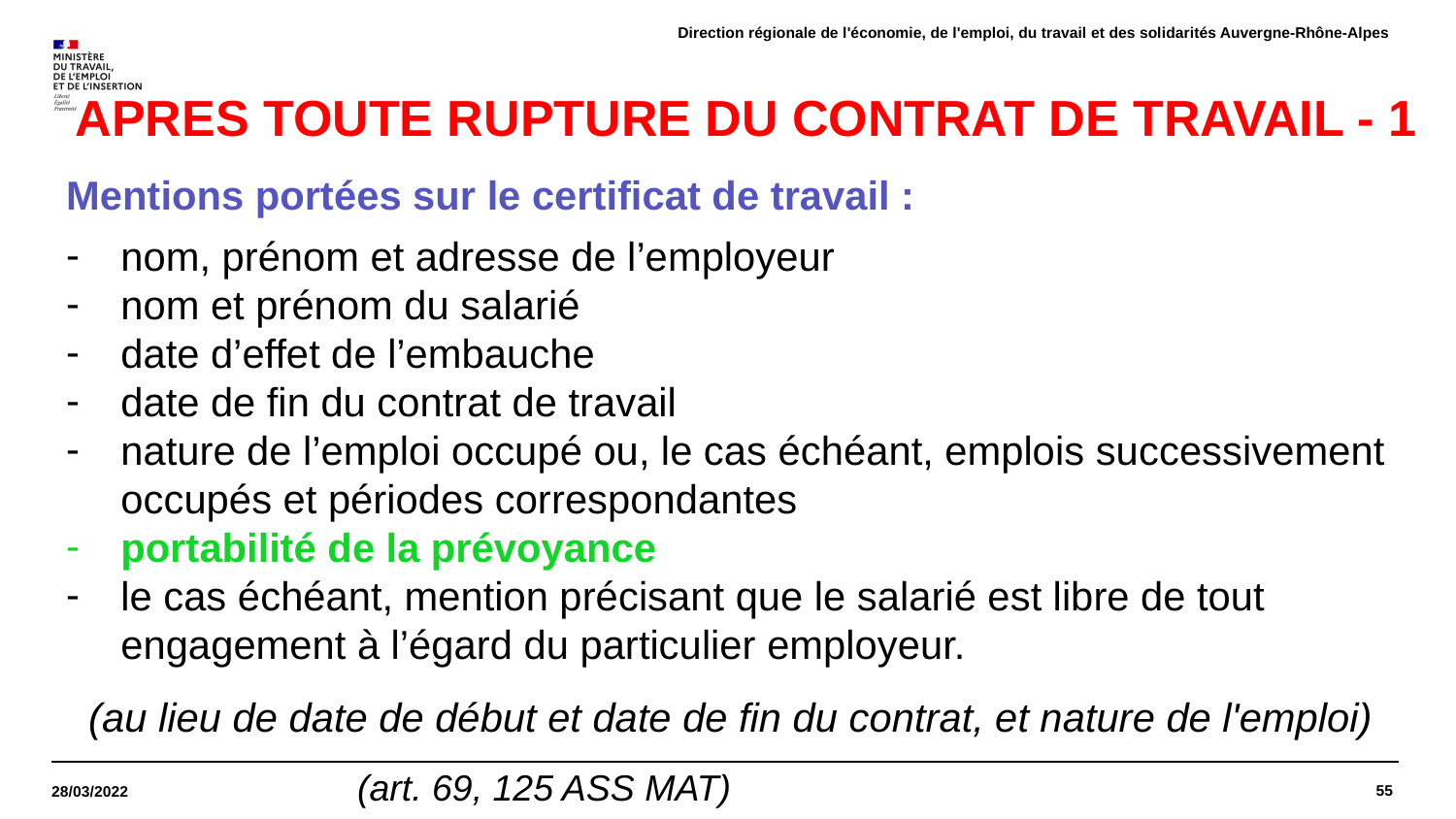

Direction régionale de l'économie, de l'emploi, du travail et des solidarités Auvergne-Rhône-Alpes
# APRES TOUTE RUPTURE DU CONTRAT DE TRAVAIL - 1

Mentions portées sur le certificat de travail :
nom, prénom et adresse de l’employeur
nom et prénom du salarié
date d’effet de l’embauche
date de fin du contrat de travail
nature de l’emploi occupé ou, le cas échéant, emplois successivement occupés et périodes correspondantes
portabilité de la prévoyance
le cas échéant, mention précisant que le salarié est libre de tout engagement à l’égard du particulier employeur.

  (au lieu de date de début et date de fin du contrat, et nature de l'emploi)

		(art. 69, 125 ASS MAT)

55
28/03/2022